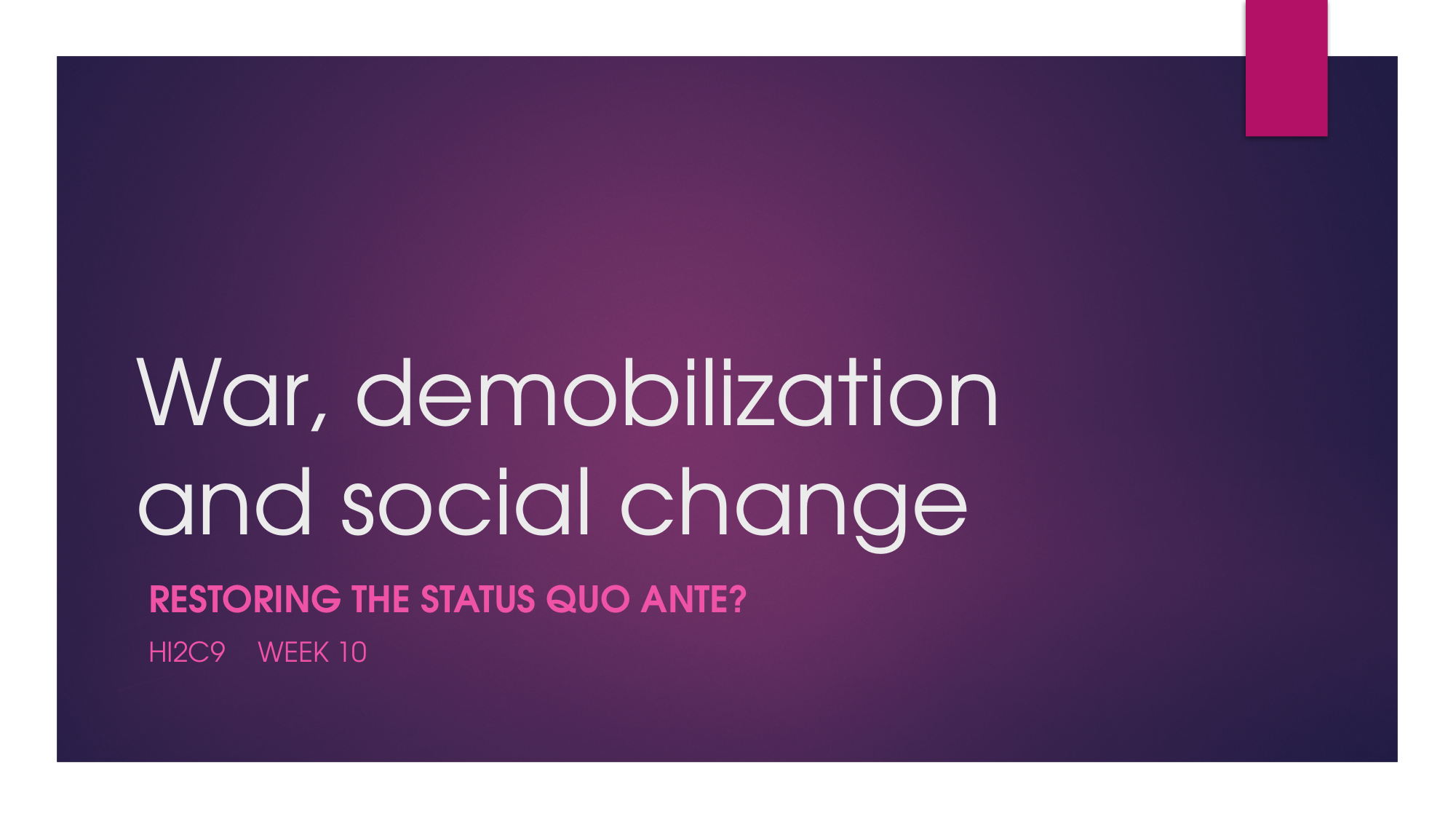

# War, demobilization and social change
Restoring the status quo ante?
HI2C9	week 10